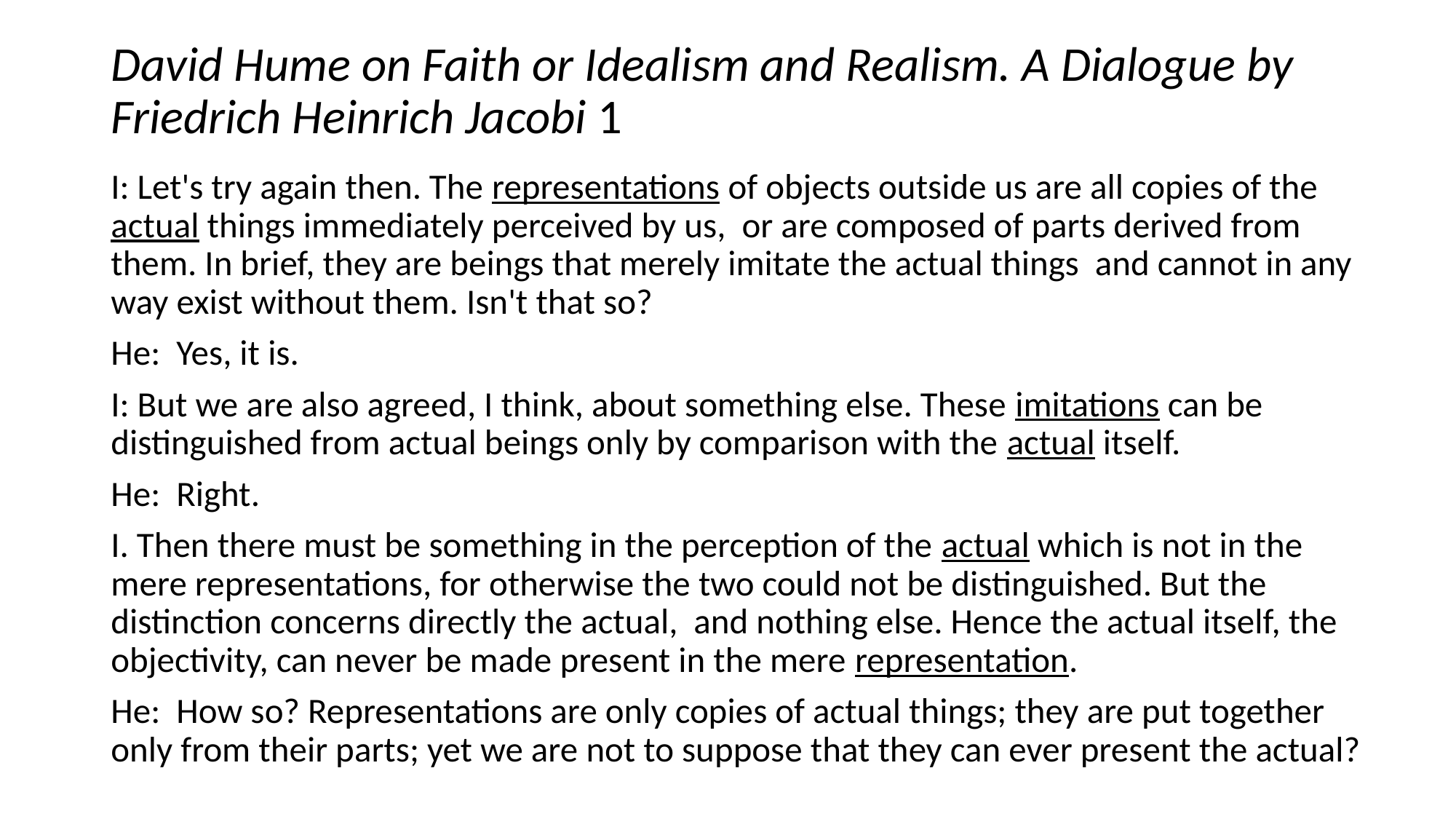

# David Hume on Faith or Idealism and Realism. A Dialogue by Friedrich Heinrich Jacobi 1
I: Let's try again then. The representations of objects outside us are all copies of the actual things immediately perceived by us,  or are composed of parts derived from them. In brief, they are beings that merely imitate the actual things  and cannot in any way exist without them. Isn't that so?
He:  Yes, it is.
I: But we are also agreed, I think, about something else. These imitations can be distinguished from actual beings only by comparison with the actual itself.
He:  Right.
I. Then there must be something in the perception of the actual which is not in the mere representations, for otherwise the two could not be distinguished. But the distinction concerns directly the actual,  and nothing else. Hence the actual itself, the objectivity, can never be made present in the mere representation.
He:  How so? Representations are only copies of actual things; they are put together only from their parts; yet we are not to suppose that they can ever present the actual?